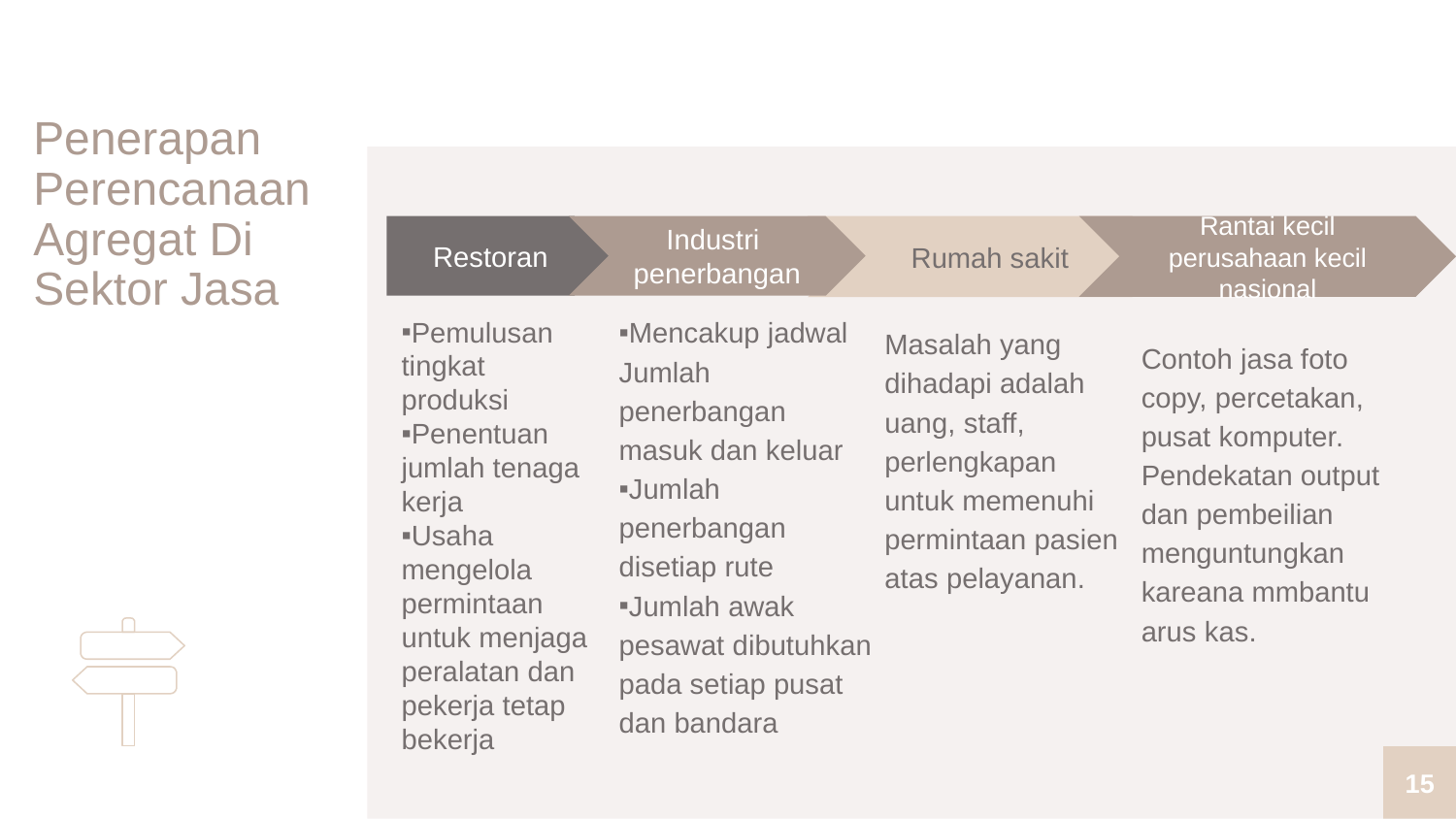

# Penerapan Perencanaan Agregat Di Sektor Jasa
Industri  penerbangan
Mencakup jadwal
Jumlah penerbangan masuk dan keluar
Jumlah penerbangan disetiap rute
Jumlah awak pesawat dibutuhkan pada setiap pusat dan bandara
Rumah sakit
Masalah yang dihadapi adalah uang, staff, perlengkapan untuk memenuhi permintaan pasien atas pelayanan.
Rantai kecil perusahaan kecil nasional
Contoh jasa foto copy, percetakan, pusat komputer. Pendekatan output dan pembeilian menguntungkan kareana mmbantu arus kas.
Restoran

Pemulusan tingkat produksi
Penentuan jumlah tenaga kerja
Usaha mengelola permintaan untuk menjaga peralatan dan pekerja tetap bekerja

15